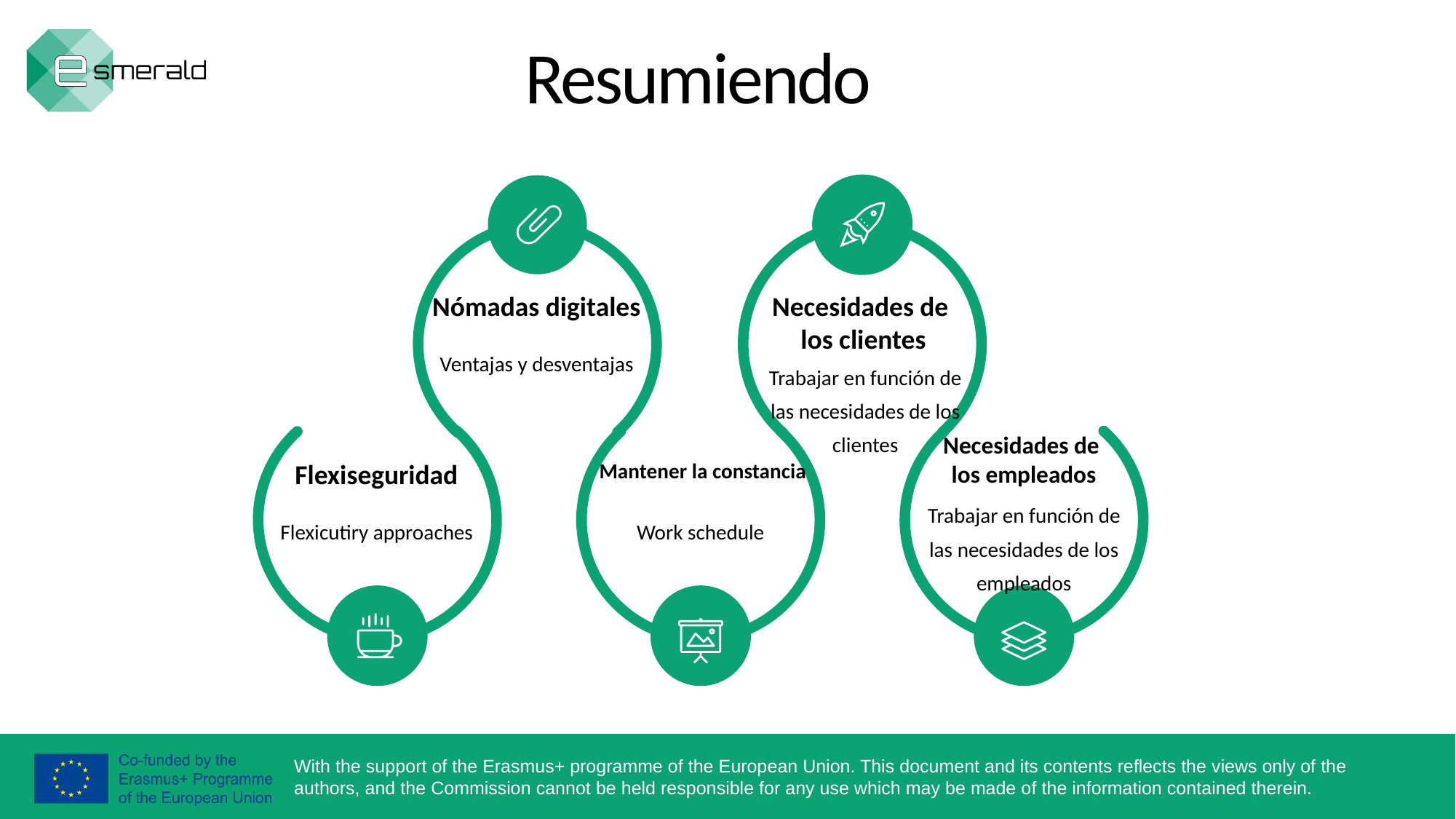

Resumiendo

Nómadas digitales
Necesidades de
los clientes
Ventajas y desventajas
Trabajar en función de las necesidades de los clientes

Necesidades de
los empleados
Flexiseguridad
 Mantener la constancia
Trabajar en función de las necesidades de los empleados
Flexicutiry approaches
Work schedule